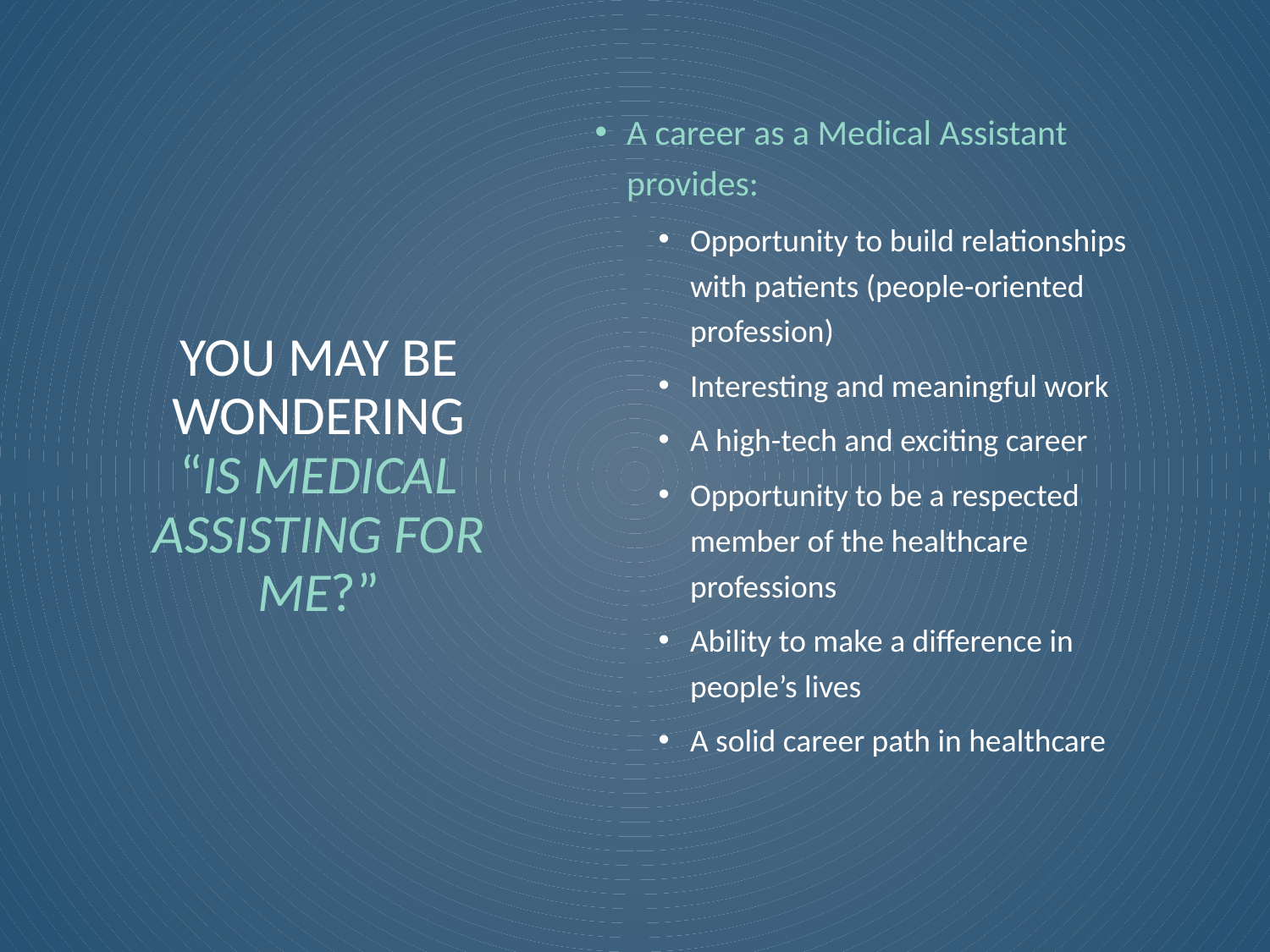

A career as a Medical Assistant provides:
Opportunity to build relationships with patients (people-oriented profession)
Interesting and meaningful work
A high-tech and exciting career
Opportunity to be a respected member of the healthcare professions
Ability to make a difference in people’s lives
A solid career path in healthcare

# you may be wondering “IS MEDICAL ASSISTING FOR ME?”